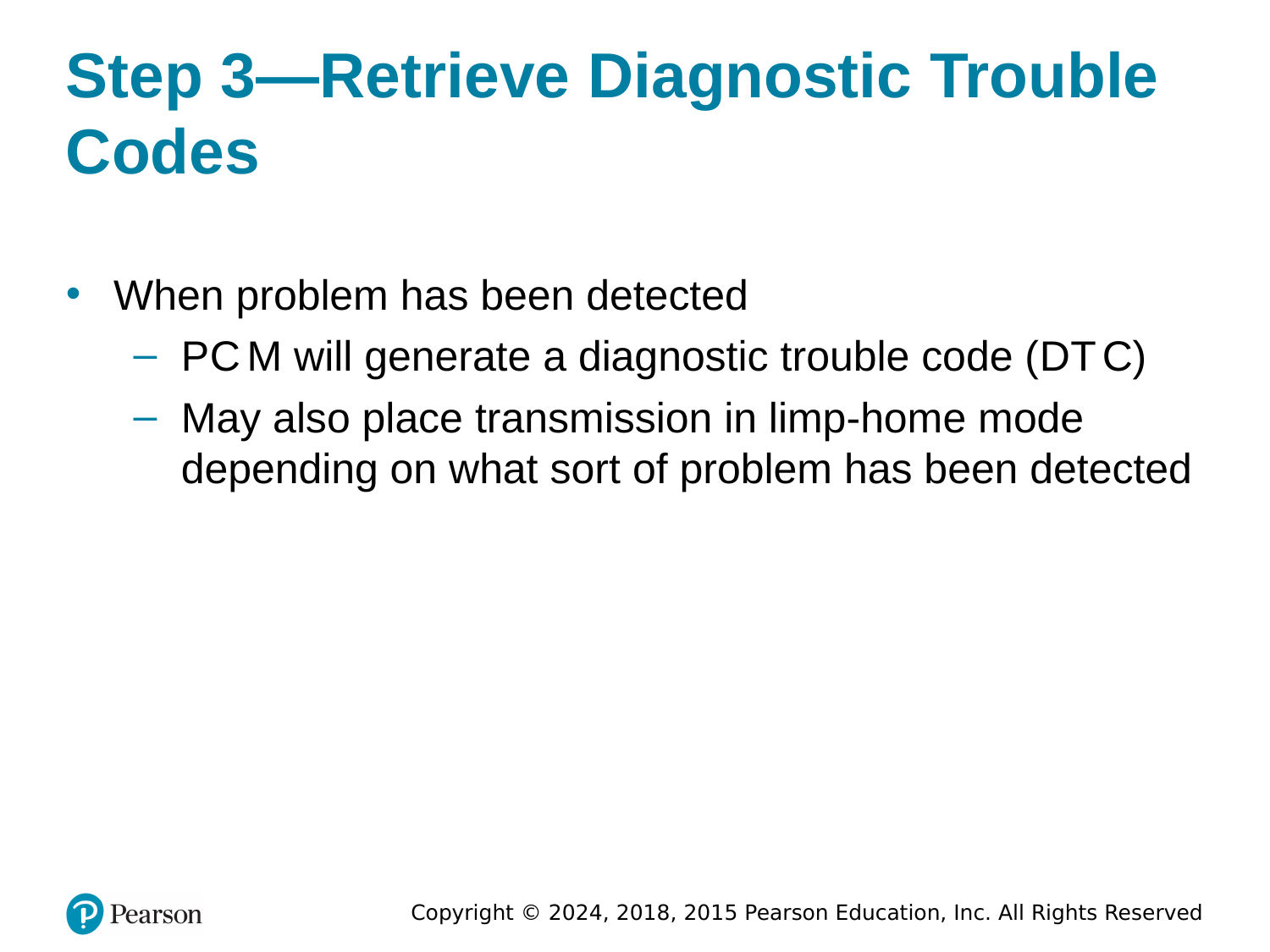

# Step 3—Retrieve Diagnostic Trouble Codes
When problem has been detected
P C M will generate a diagnostic trouble code (D T C)
May also place transmission in limp-home mode depending on what sort of problem has been detected